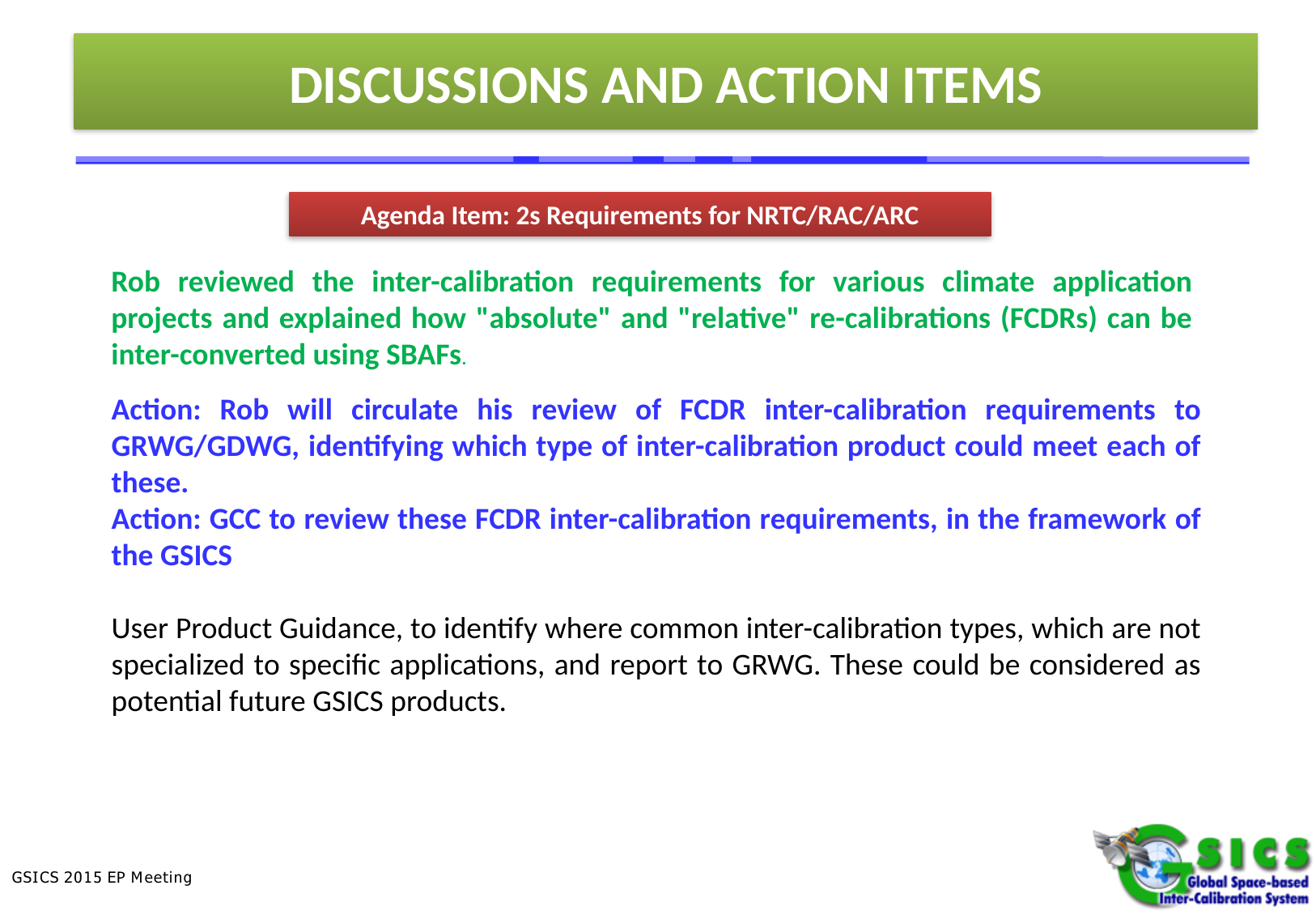

# DISCUSSIONS AND ACTION ITEMS
Agenda Item: 2s Requirements for NRTC/RAC/ARC
Rob reviewed the inter-calibration requirements for various climate application projects and explained how "absolute" and "relative" re-calibrations (FCDRs) can be inter-converted using SBAFs.

Action: Rob will circulate his review of FCDR inter-calibration requirements to GRWG/GDWG, identifying which type of inter-calibration product could meet each of these.
Action: GCC to review these FCDR inter-calibration requirements, in the framework of the GSICS

User Product Guidance, to identify where common inter-calibration types, which are not specialized to specific applications, and report to GRWG. These could be considered as potential future GSICS products.